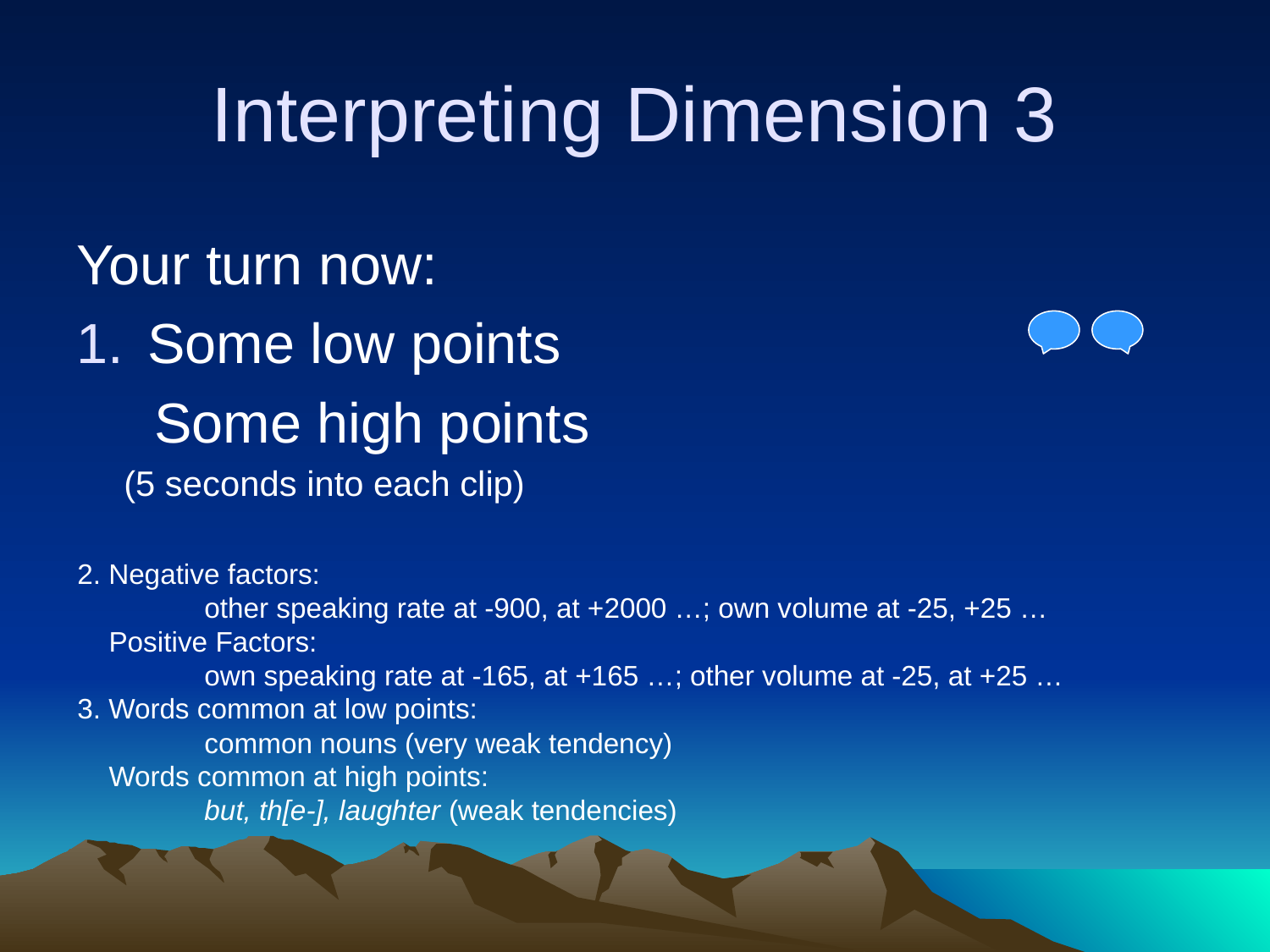

# Interpreting Dimension 3
Your turn now:
Some low points
     Some high points
	(5 seconds into each clip)

2. Negative factors:
	other speaking rate at -900, at +2000 …; own volume at -25, +25 …
    Positive Factors:
	own speaking rate at -165, at +165 …; other volume at -25, at +25 …
3. Words common at low points:
 	common nouns (very weak tendency)
    Words common at high points:
	but, th[e-], laughter (weak tendencies)